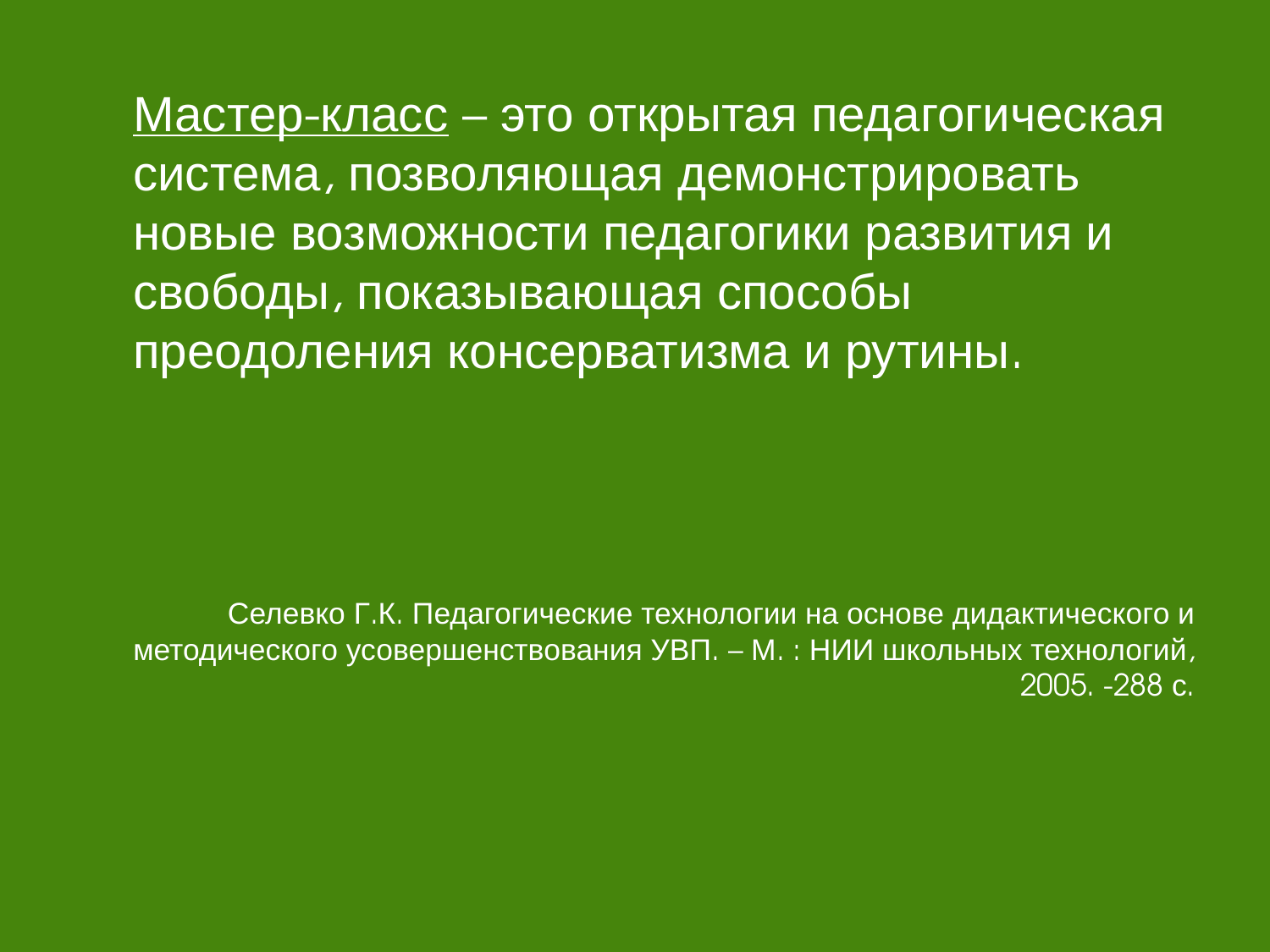

Мастер-класс – это открытая педагогическая система, позволяющая демонстрировать новые возможности педагогики развития и свободы, показывающая способы преодоления консерватизма и рутины.

Селевко Г.К. Педагогические технологии на основе дидактического и методического усовершенствования УВП. – М. : НИИ школьных технологий, 2005. -288 с.